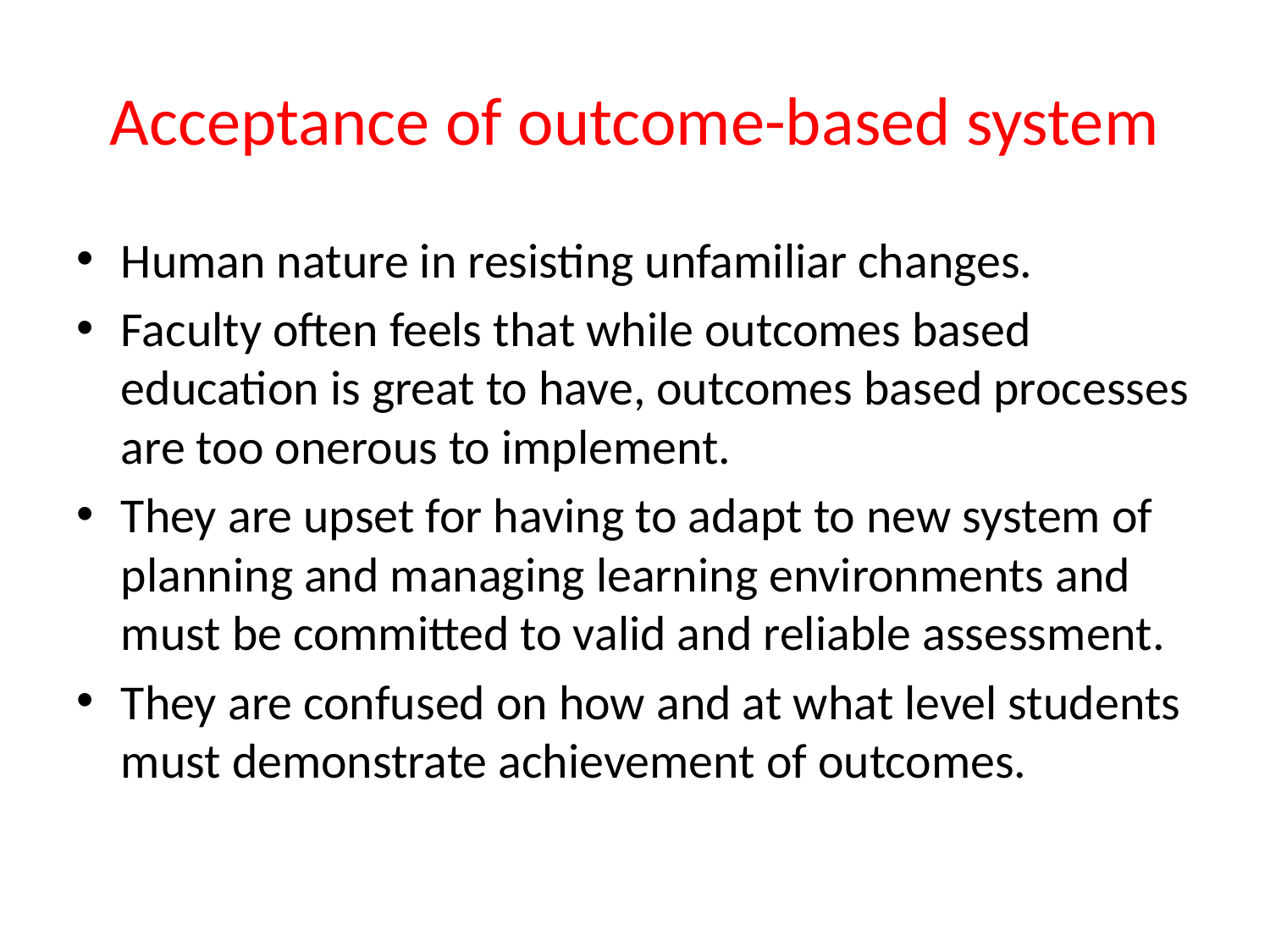

# Acceptance of outcome-based system
Human nature in resisting unfamiliar changes.
Faculty often feels that while outcomes based education is great to have, outcomes based processes are too onerous to implement.
They are upset for having to adapt to new system of planning and managing learning environments and must be committed to valid and reliable assessment.
They are confused on how and at what level students must demonstrate achievement of outcomes.